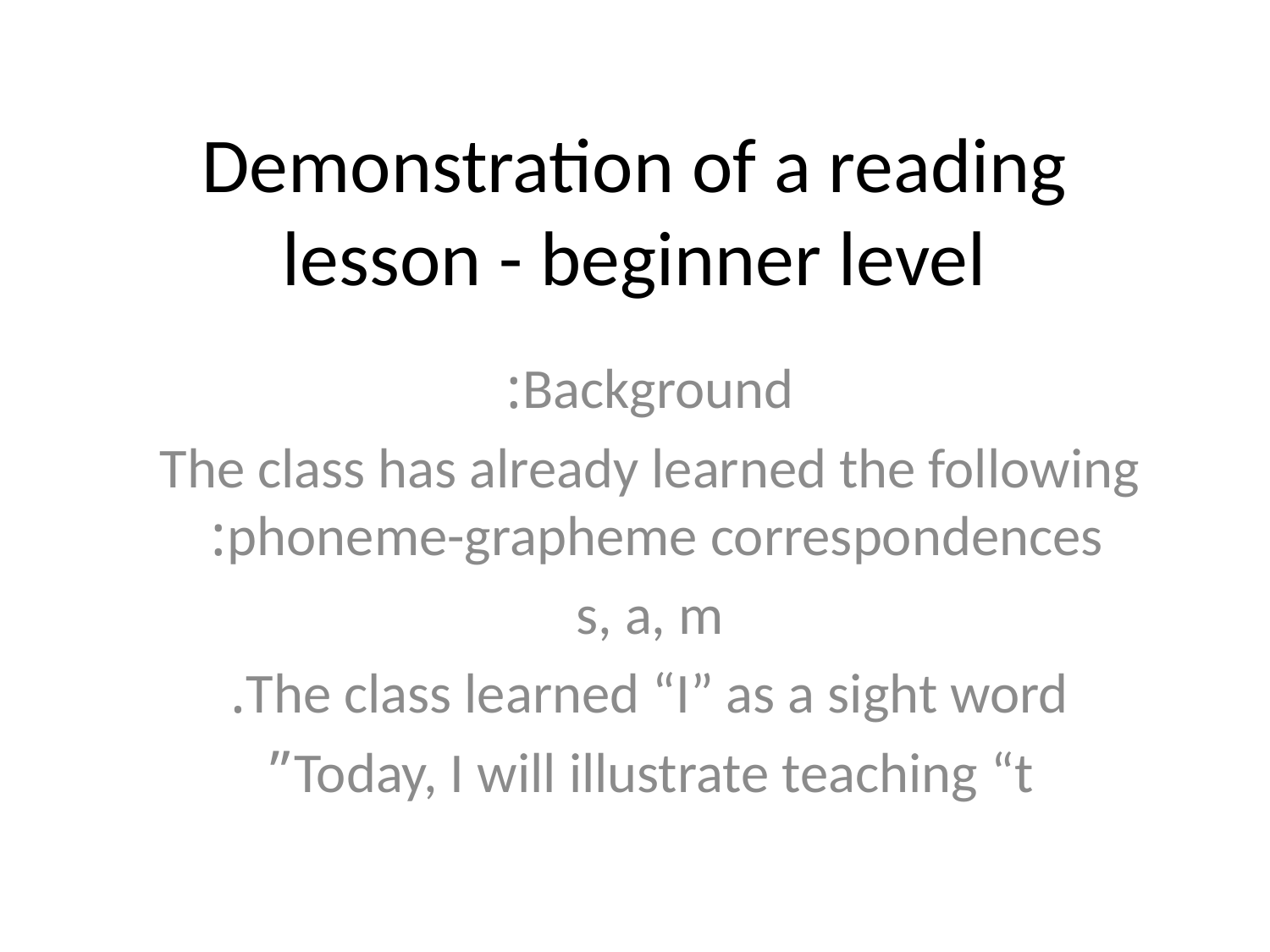

# Demonstration of a reading lesson - beginner level
Background:
The class has already learned the following phoneme-grapheme correspondences:
s, a, m
The class learned “I” as a sight word.
Today, I will illustrate teaching “t”